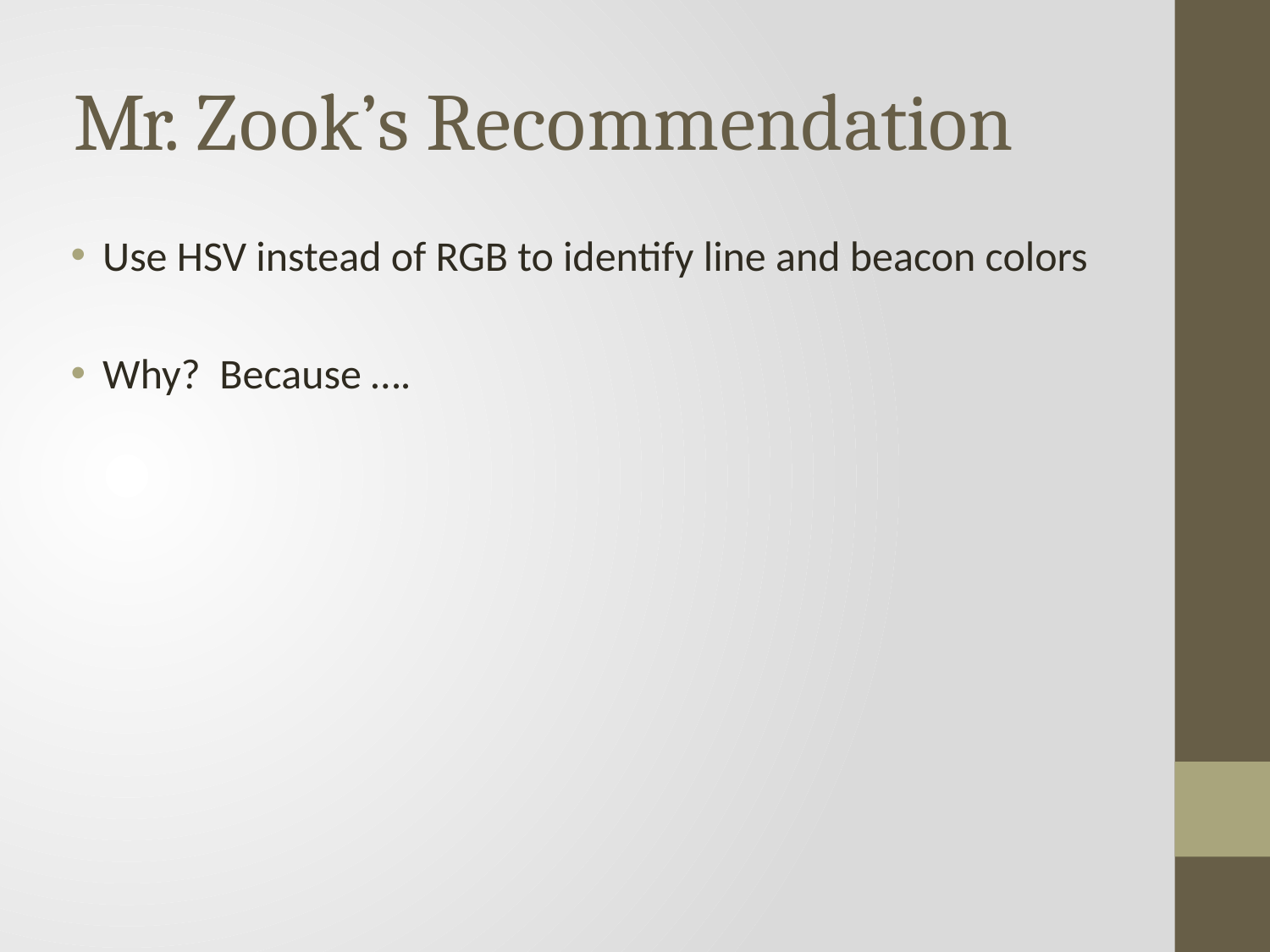

# Mr. Zook’s Recommendation
Use HSV instead of RGB to identify line and beacon colors

Why?  Because ….